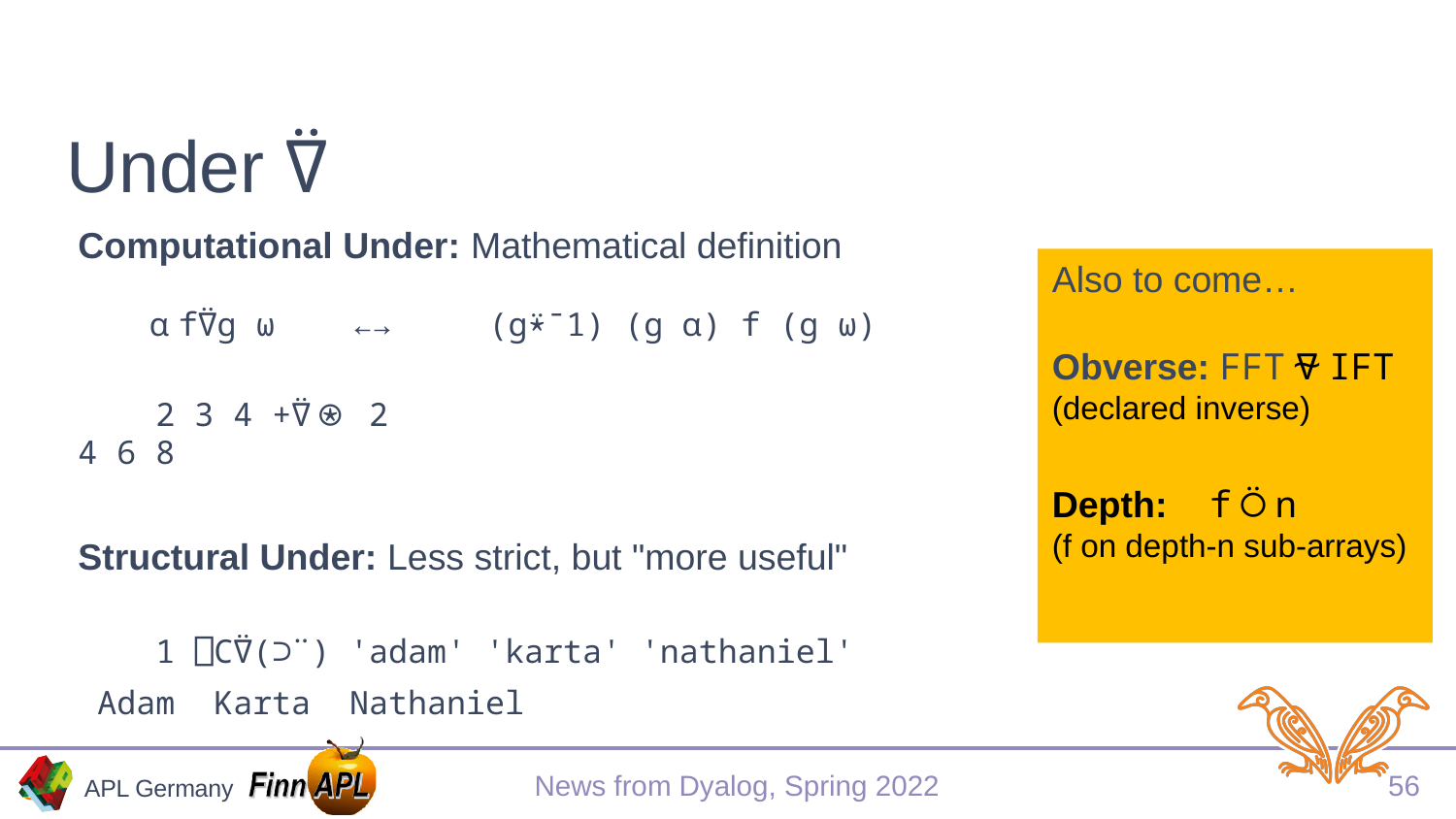

# Under ⍢
Computational Under: Mathematical definition
        ⍺ f⍢g ⍵    ←→     (g⍣¯1) (g ⍺) f (g ⍵)
    2 3 4 +⍢⍟ 2
4 6 8

Structural Under: Less strict, but "more useful"

    1 ⎕C⍢(⊃¨) 'adam' 'karta' 'nathaniel'
 Adam  Karta  Nathaniel
Also to come…
Obverse: FFT⍫IFT
(declared inverse)
Depth:   f⍥n
(f on depth-n sub-arrays)